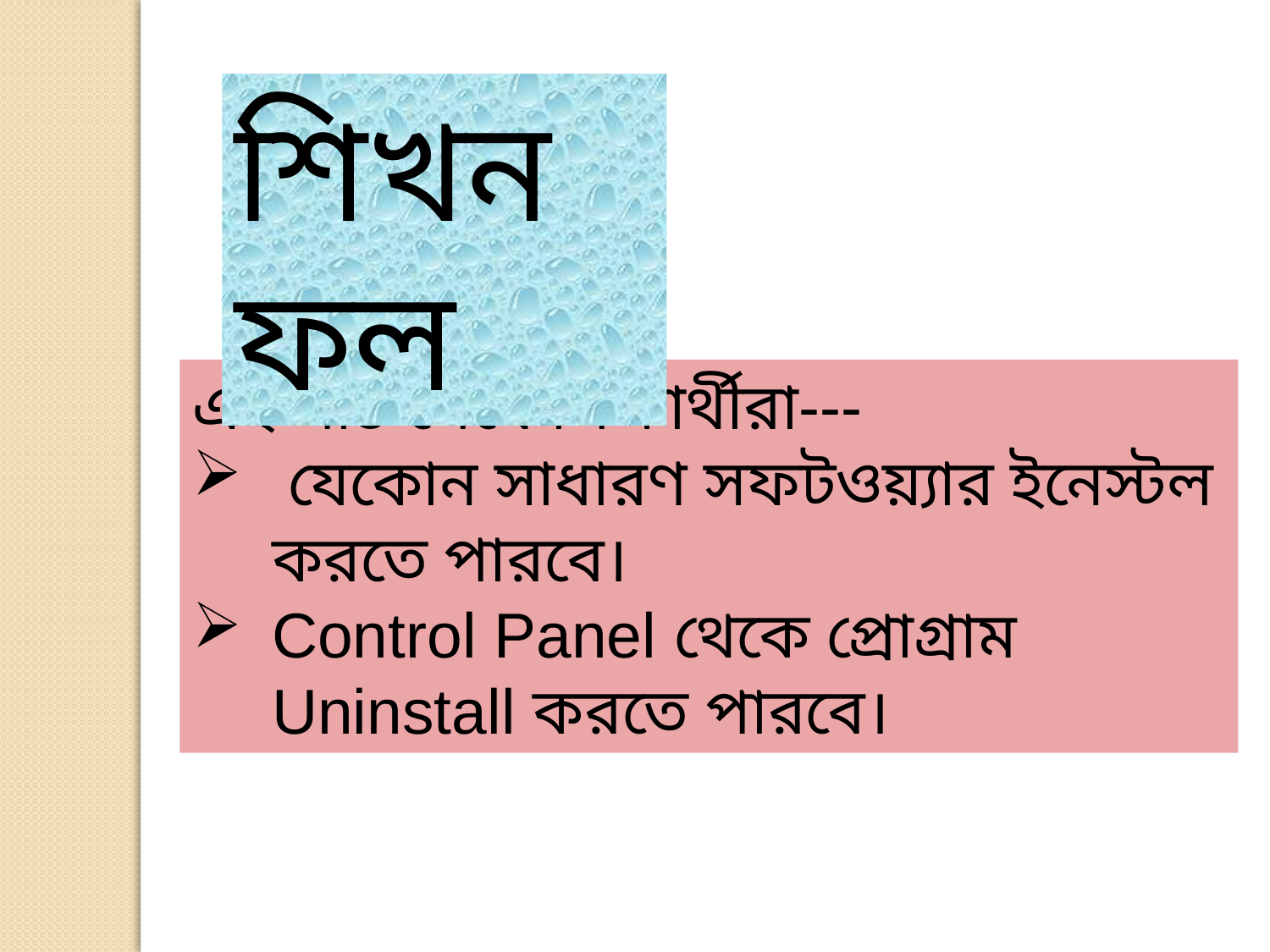

শিখনফল
এই পাঠ শেষে শিক্ষার্থীরা---
 যেকোন সাধারণ সফটওয়্যার ইনেস্টল করতে পারবে।
Control Panel থেকে প্রোগ্রাম Uninstall করতে পারবে।